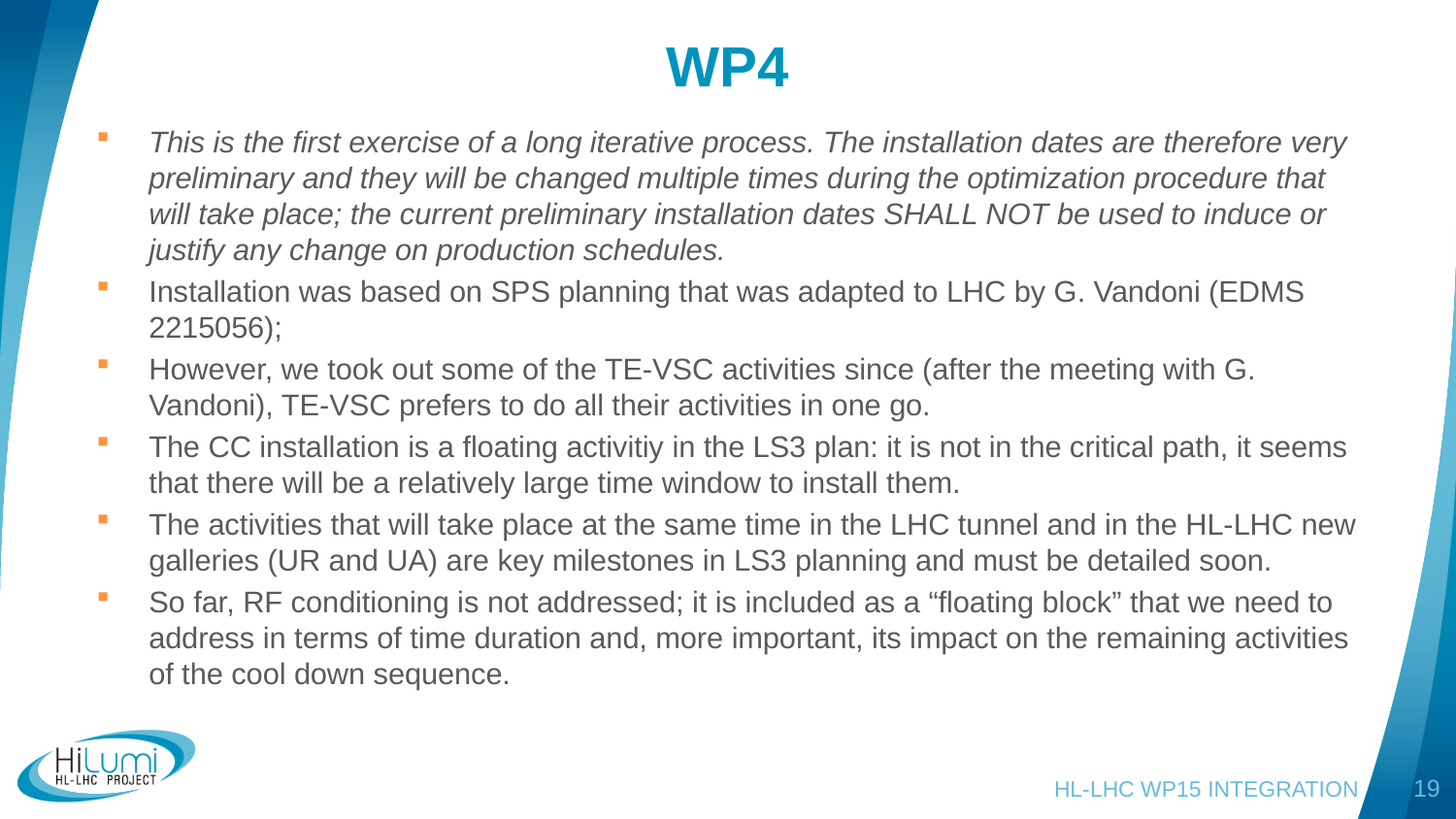

# WP4
This is the first exercise of a long iterative process. The installation dates are therefore very preliminary and they will be changed multiple times during the optimization procedure that will take place; the current preliminary installation dates SHALL NOT be used to induce or justify any change on production schedules.
Installation was based on SPS planning that was adapted to LHC by G. Vandoni (EDMS 2215056);
However, we took out some of the TE-VSC activities since (after the meeting with G. Vandoni), TE-VSC prefers to do all their activities in one go.
The CC installation is a floating activitiy in the LS3 plan: it is not in the critical path, it seems that there will be a relatively large time window to install them.
The activities that will take place at the same time in the LHC tunnel and in the HL-LHC new galleries (UR and UA) are key milestones in LS3 planning and must be detailed soon.
So far, RF conditioning is not addressed; it is included as a “floating block” that we need to address in terms of time duration and, more important, its impact on the remaining activities of the cool down sequence.

19
HL-LHC WP15 INTEGRATION